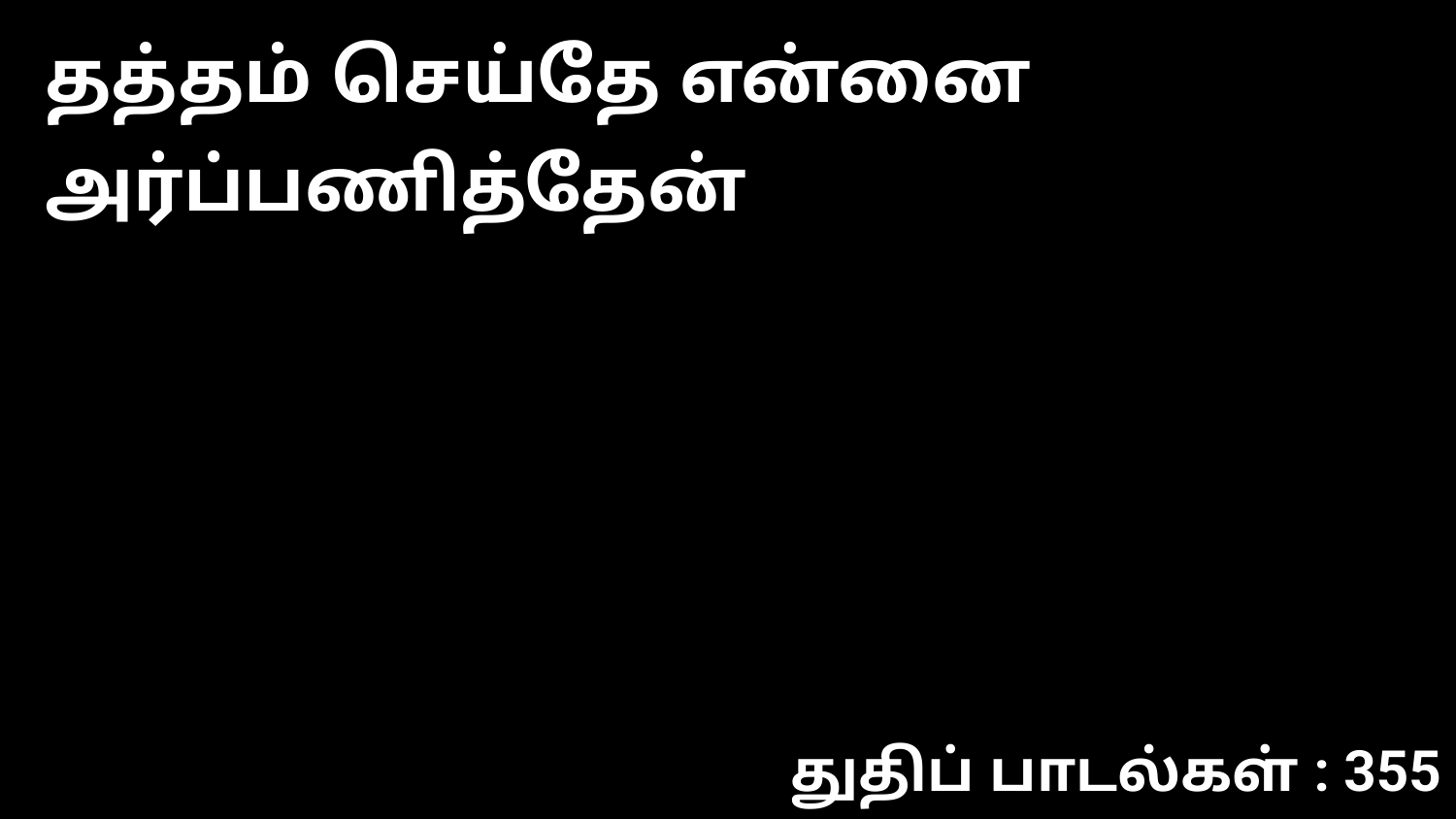

தத்தம் செய்தே என்னை அர்ப்பணித்தேன்
துதிப் பாடல்கள் : 355